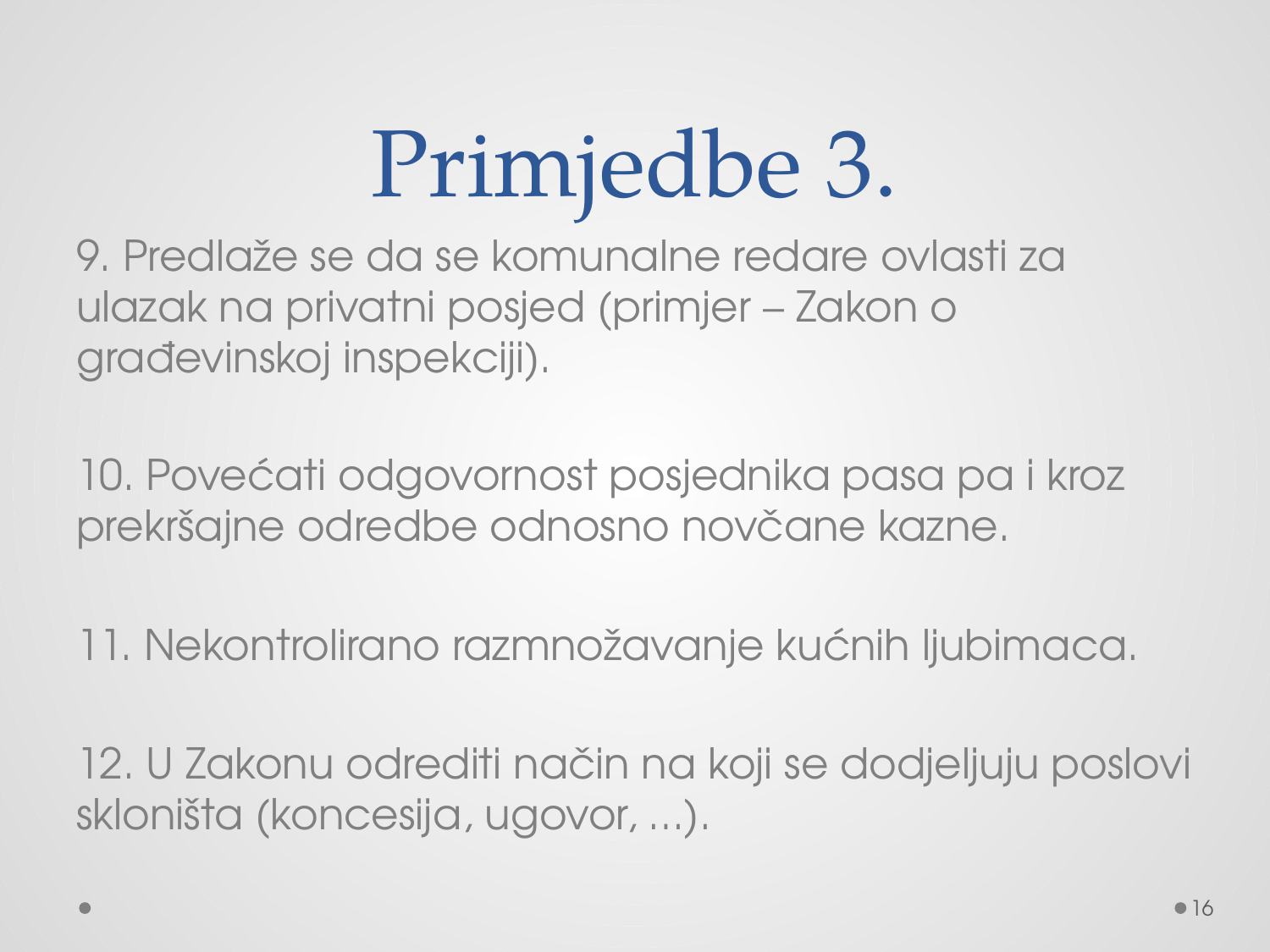

# Primjedbe 3.
9. Predlaže se da se komunalne redare ovlasti za ulazak na privatni posjed (primjer – Zakon o građevinskoj inspekciji).

10. Povećati odgovornost posjednika pasa pa i kroz prekršajne odredbe odnosno novčane kazne.

11. Nekontrolirano razmnožavanje kućnih ljubimaca.

12. U Zakonu odrediti način na koji se dodjeljuju poslovi skloništa (koncesija, ugovor, …).
16